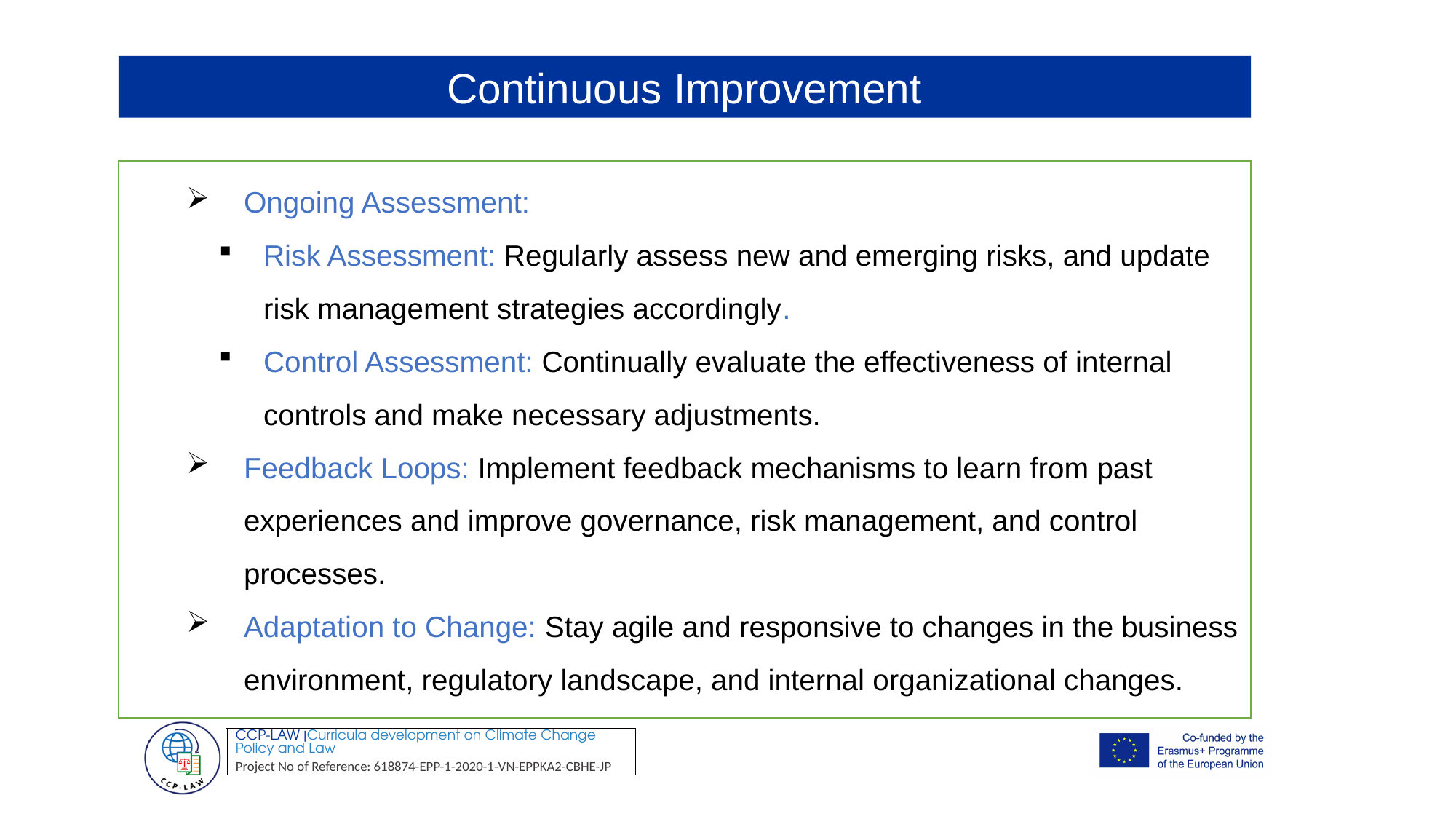

Continuous Improvement
Ongoing Assessment:
Risk Assessment: Regularly assess new and emerging risks, and update risk management strategies accordingly.
Control Assessment: Continually evaluate the effectiveness of internal controls and make necessary adjustments.
Feedback Loops: Implement feedback mechanisms to learn from past experiences and improve governance, risk management, and control processes.
Adaptation to Change: Stay agile and responsive to changes in the business environment, regulatory landscape, and internal organizational changes.